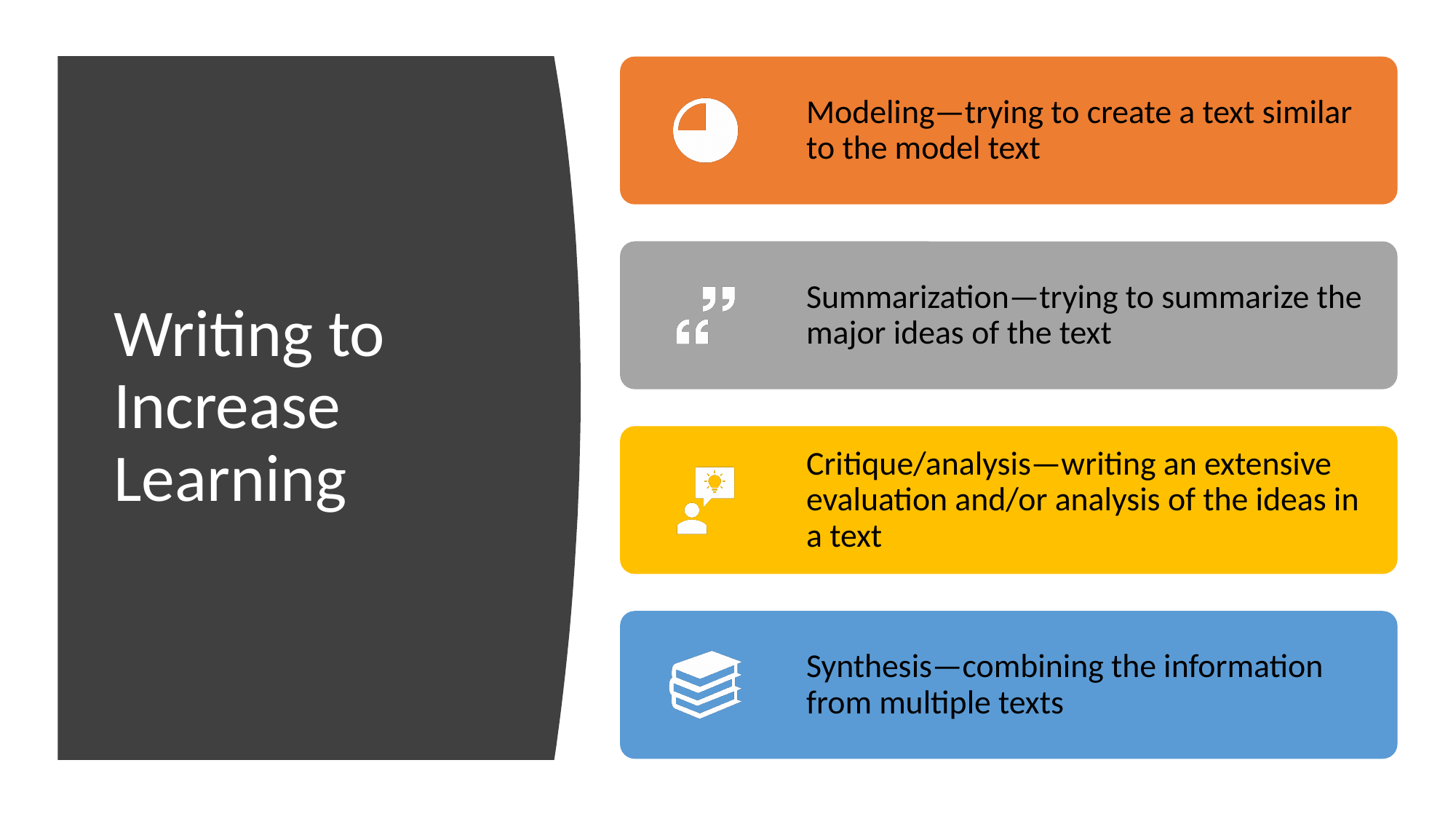

Modeling—trying to create a text similar to the model text
Summarization—trying to summarize the major ideas of the text
Critique/analysis—writing an extensive evaluation and/or analysis of the ideas in a text
Synthesis—combining the information from multiple texts

# Writing to Increase Learning